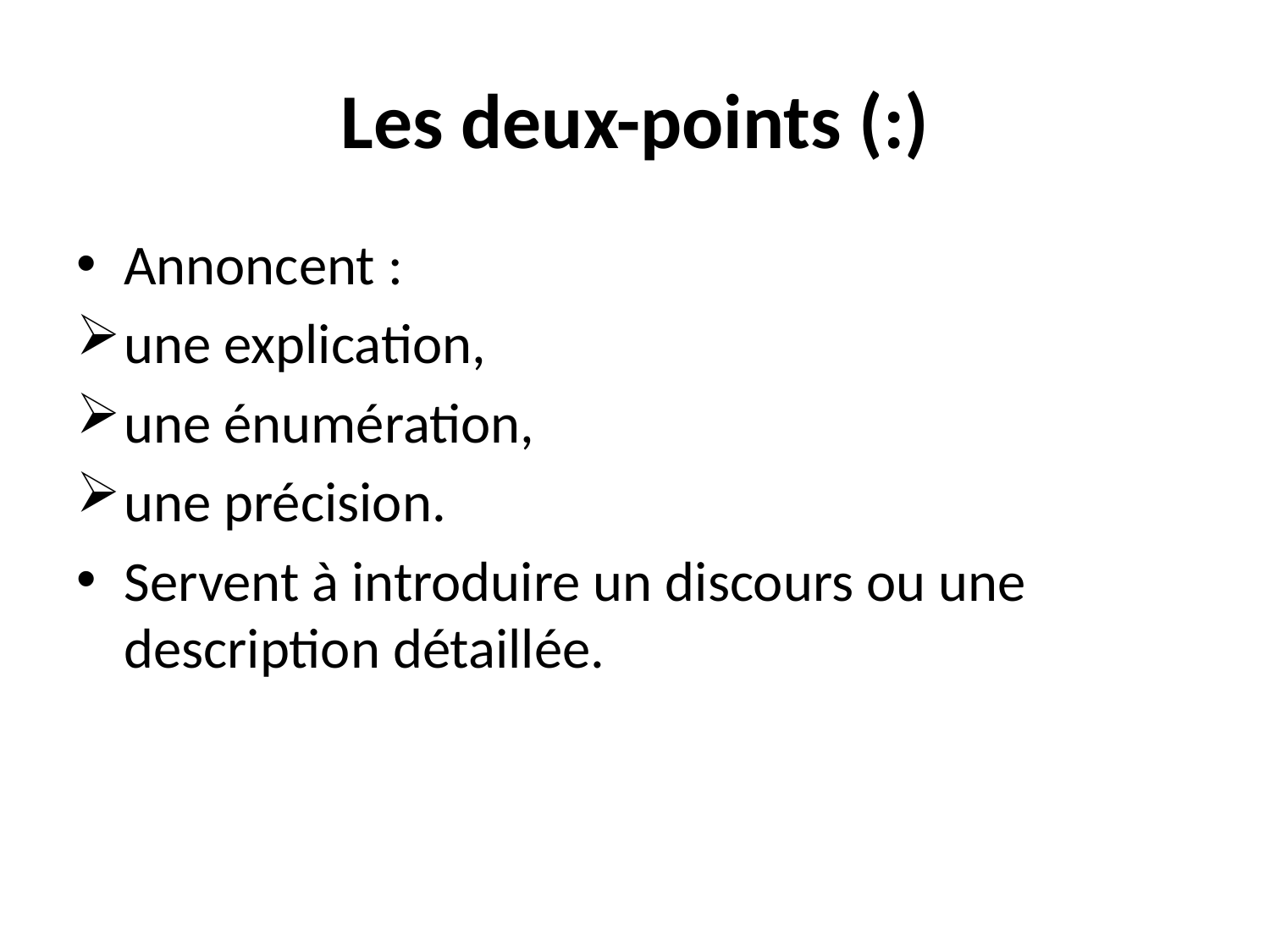

# Les deux-points (:)
Annoncent :
une explication,
une énumération,
une précision.
Servent à introduire un discours ou une description détaillée.